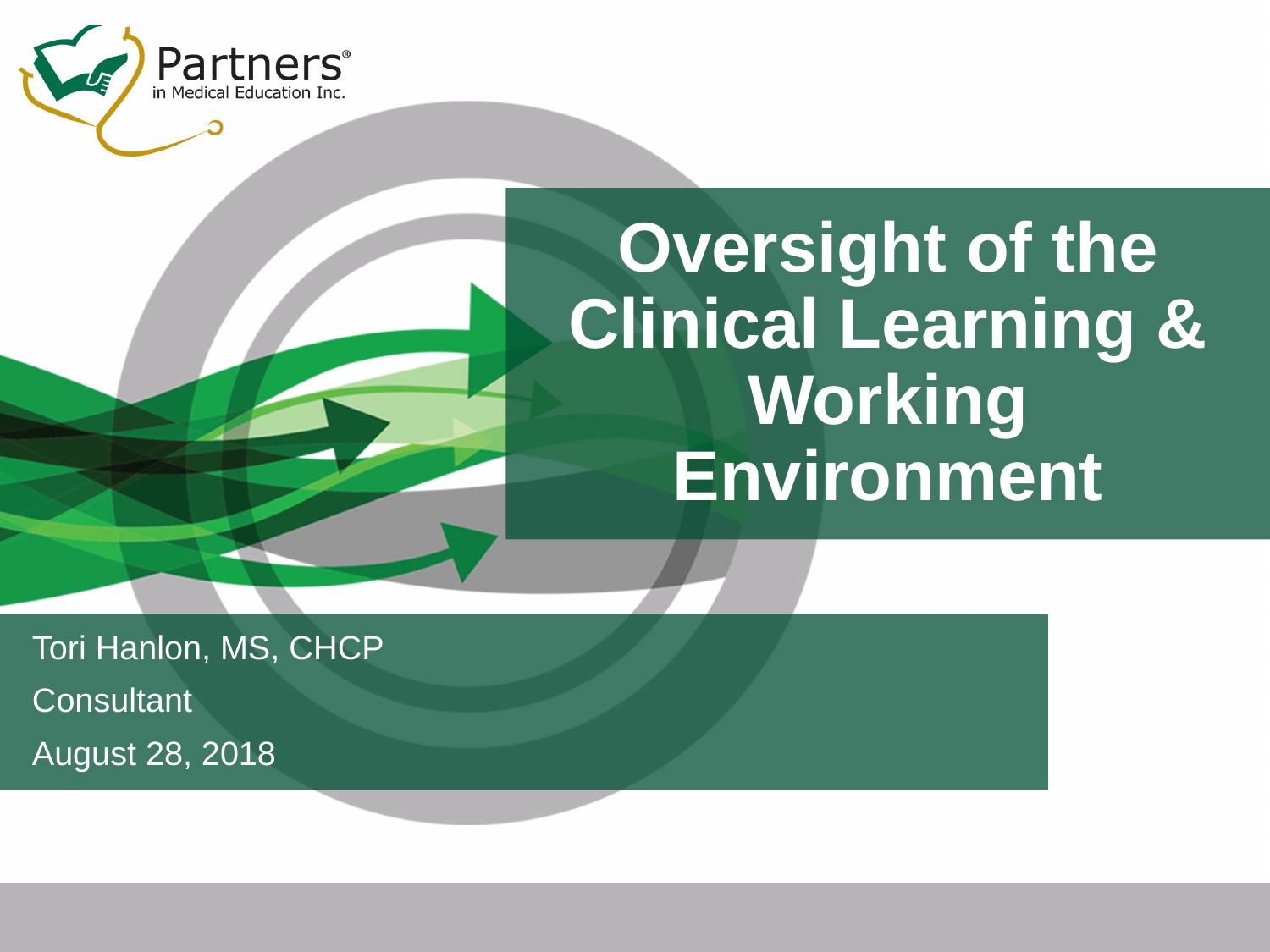

# Oversight of the Clinical Learning & Working Environment
Tori Hanlon, MS, CHCP
Consultant
August 28, 2018